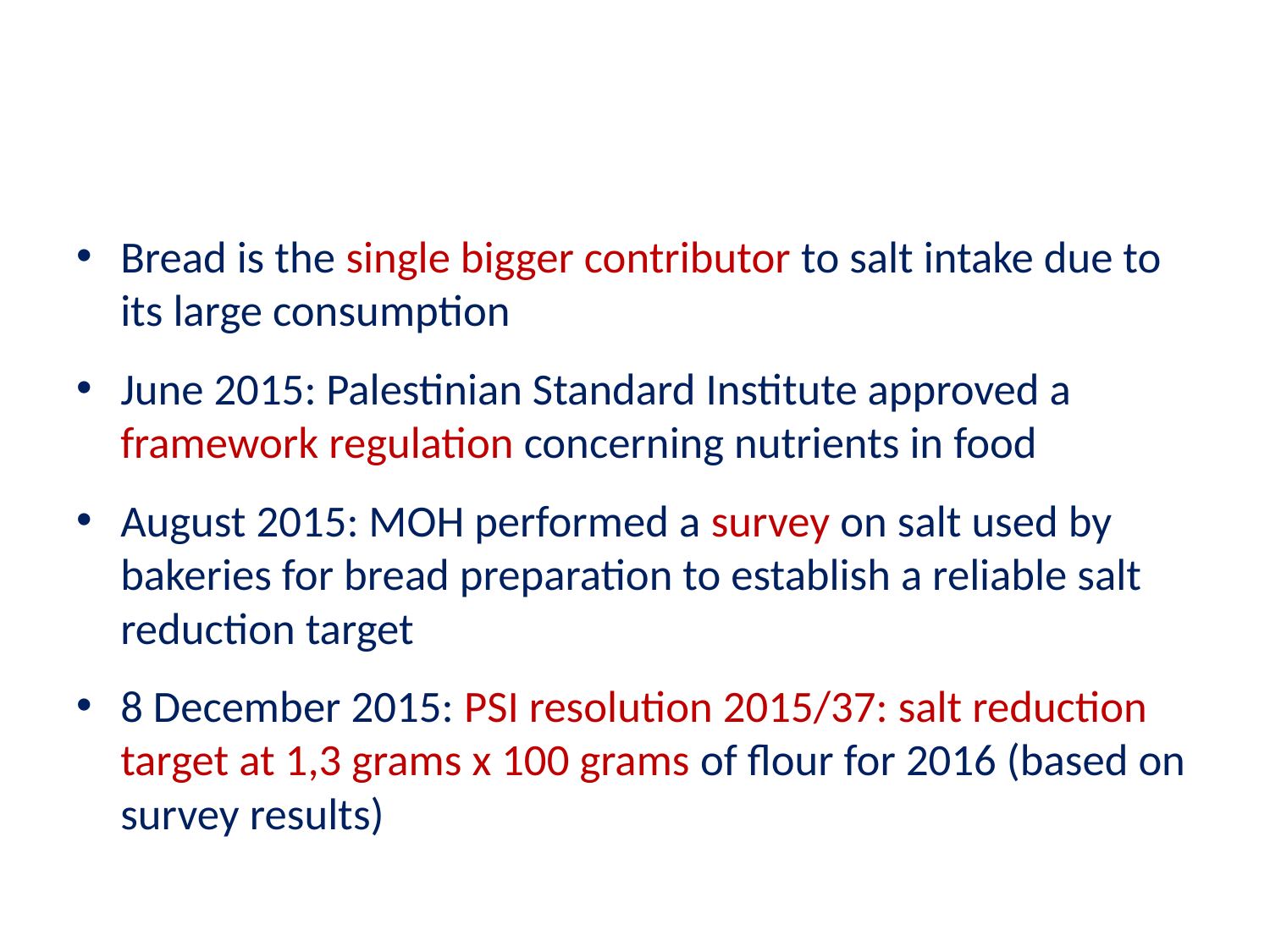

#
Bread is the single bigger contributor to salt intake due to its large consumption
June 2015: Palestinian Standard Institute approved a framework regulation concerning nutrients in food
August 2015: MOH performed a survey on salt used by bakeries for bread preparation to establish a reliable salt reduction target
8 December 2015: PSI resolution 2015/37: salt reduction target at 1,3 grams x 100 grams of flour for 2016 (based on survey results)